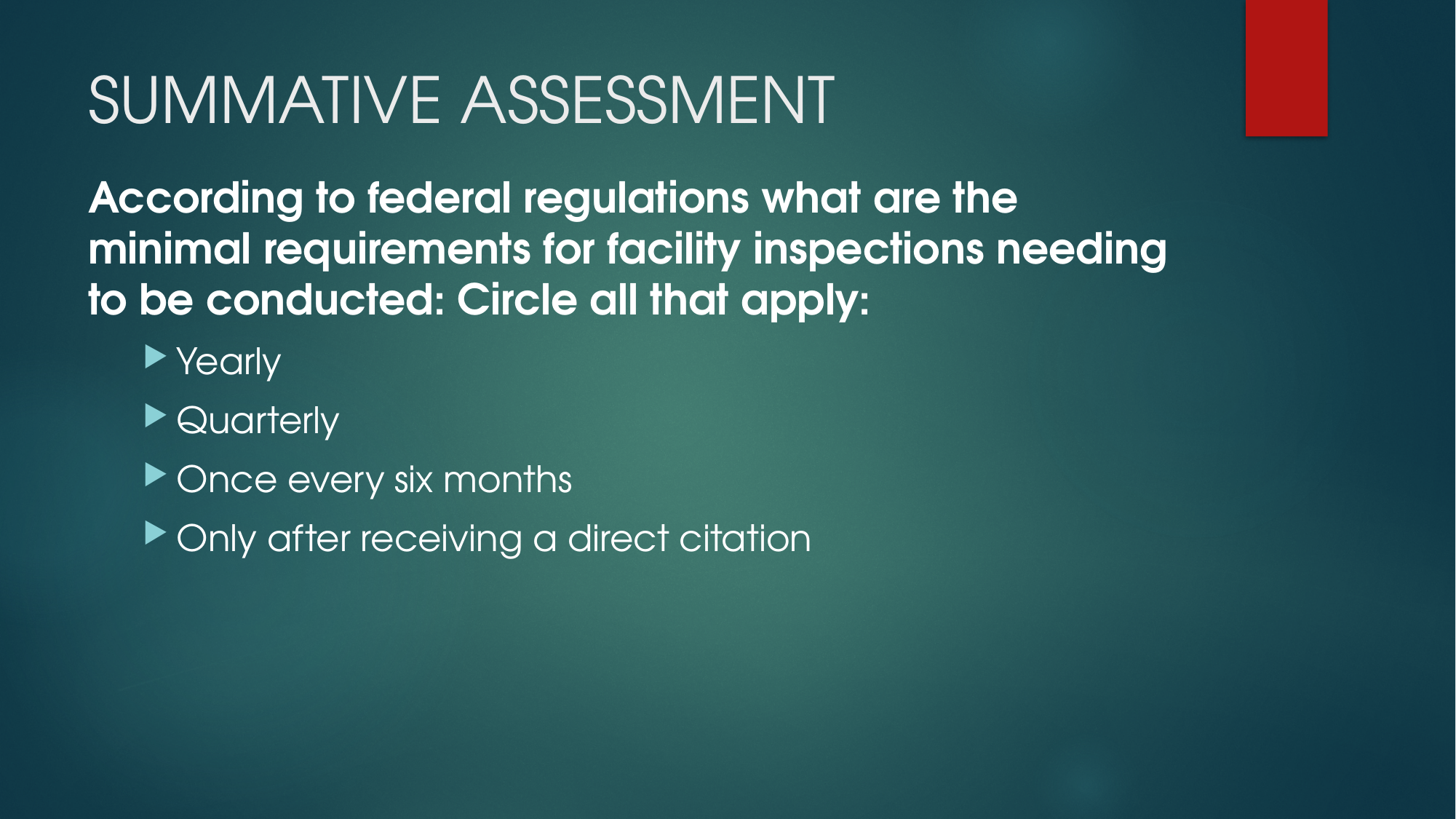

# SUMMATIVE ASSESSMENT
According to federal regulations what are the minimal requirements for facility inspections needing to be conducted: Circle all that apply:
Yearly
Quarterly
Once every six months
Only after receiving a direct citation